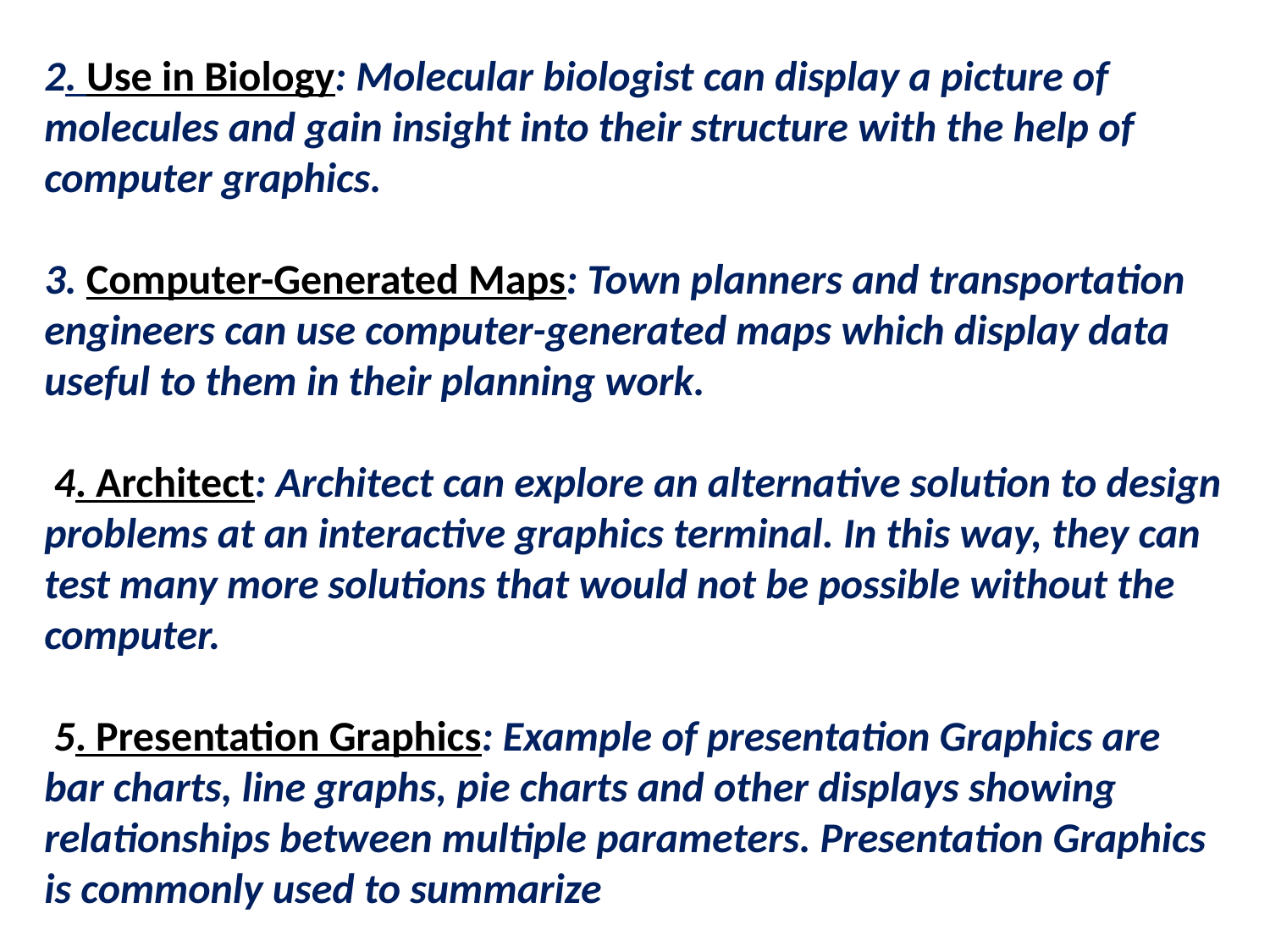

2. Use in Biology: Molecular biologist can display a picture of molecules and gain insight into their structure with the help of computer graphics.

3. Computer-Generated Maps: Town planners and transportation engineers can use computer-generated maps which display data useful to them in their planning work.

 4. Architect: Architect can explore an alternative solution to design problems at an interactive graphics terminal. In this way, they can test many more solutions that would not be possible without the computer.

 5. Presentation Graphics: Example of presentation Graphics are bar charts, line graphs, pie charts and other displays showing relationships between multiple parameters. Presentation Graphics is commonly used to summarize